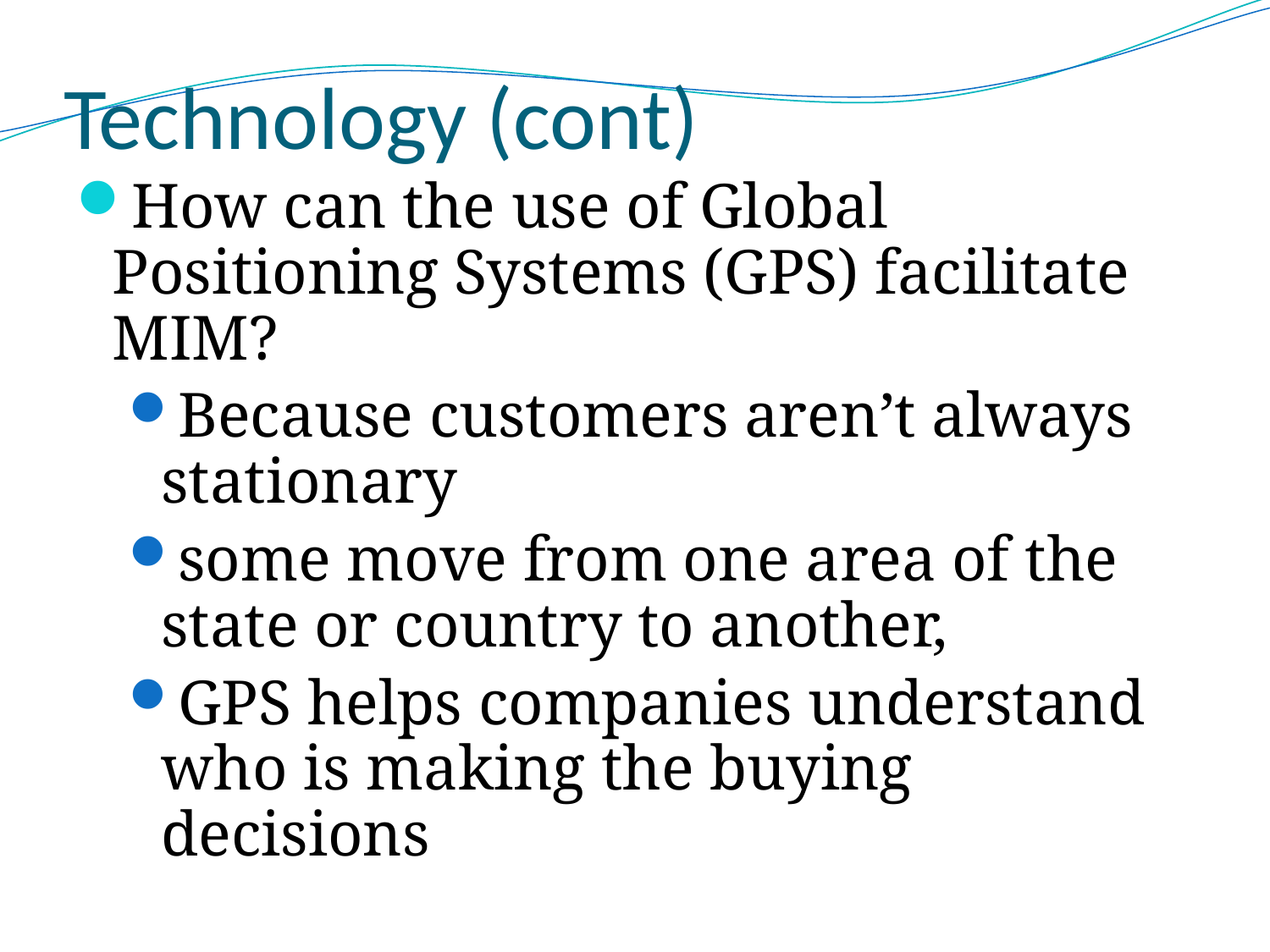

# Technology (cont)
How can the use of Global Positioning Systems (GPS) facilitate MIM?
Because customers aren’t always stationary
some move from one area of the state or country to another,
GPS helps companies understand who is making the buying decisions